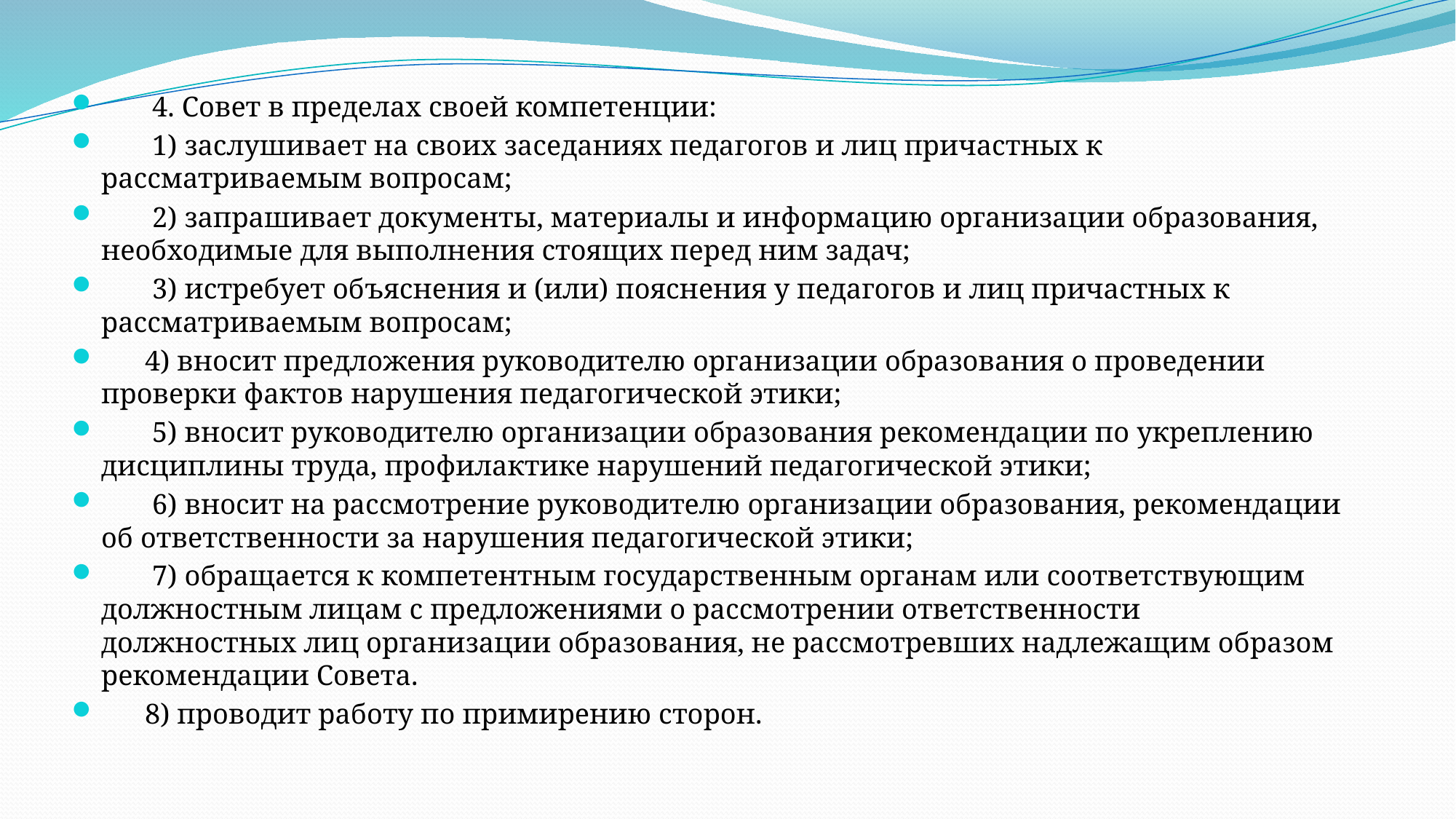

4. Совет в пределах своей компетенции:
       1) заслушивает на своих заседаниях педагогов и лиц причастных к рассматриваемым вопросам;
       2) запрашивает документы, материалы и информацию организации образования, необходимые для выполнения стоящих перед ним задач;
       3) истребует объяснения и (или) пояснения у педагогов и лиц причастных к рассматриваемым вопросам;
      4) вносит предложения руководителю организации образования о проведении проверки фактов нарушения педагогической этики;
       5) вносит руководителю организации образования рекомендации по укреплению дисциплины труда, профилактике нарушений педагогической этики;
       6) вносит на рассмотрение руководителю организации образования, рекомендации об ответственности за нарушения педагогической этики;
       7) обращается к компетентным государственным органам или соответствующим должностным лицам с предложениями о рассмотрении ответственности должностных лиц организации образования, не рассмотревших надлежащим образом рекомендации Совета.
      8) проводит работу по примирению сторон.